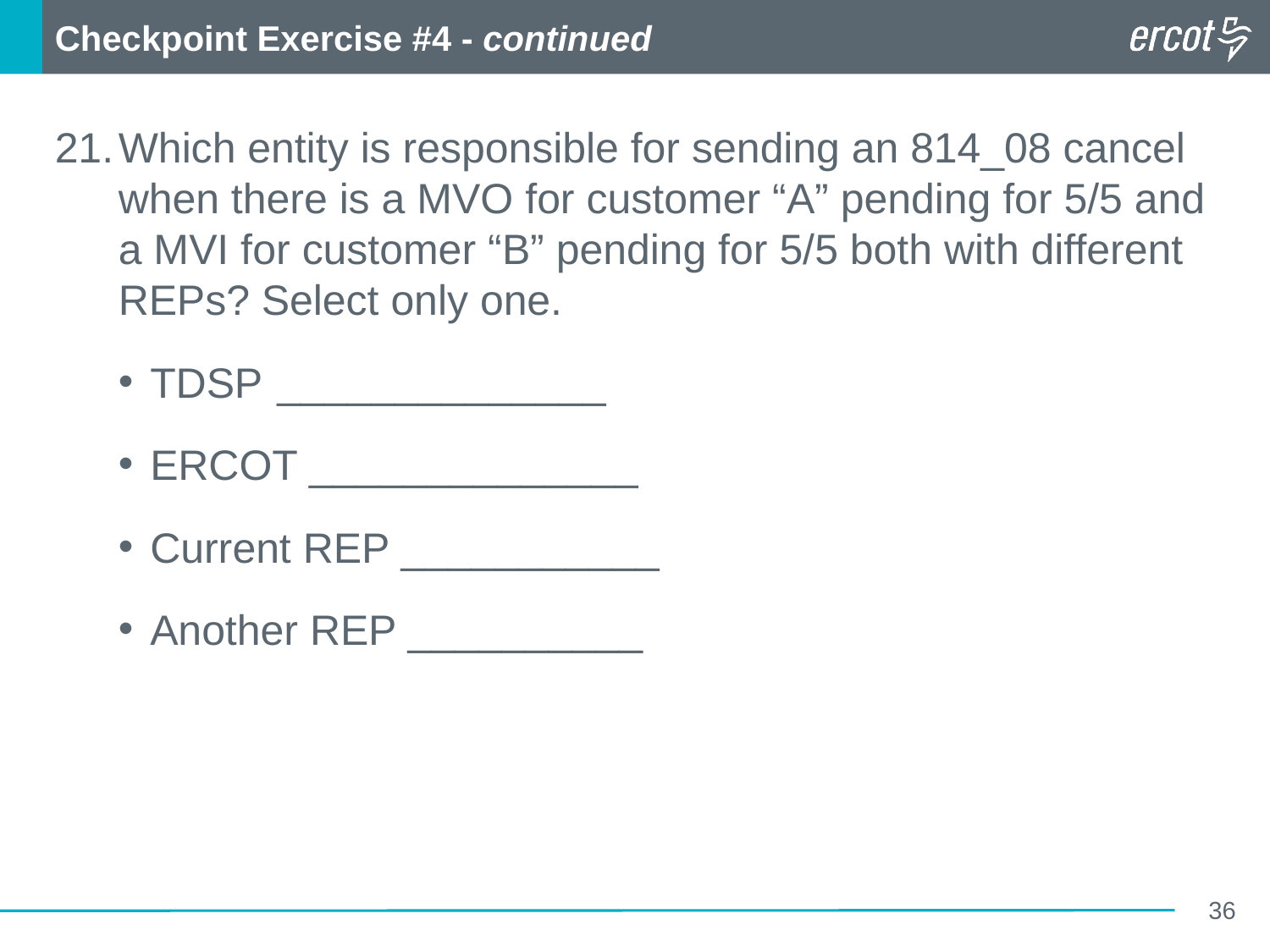

Checkpoint Exercise #4 - continued

Which entity is responsible for sending an 814_08 cancel when there is a MVO for customer “A” pending for 5/5 and a MVI for customer “B” pending for 5/5 both with different REPs? Select only one.
TDSP 	______________
ERCOT ______________
Current REP ___________
Another REP __________